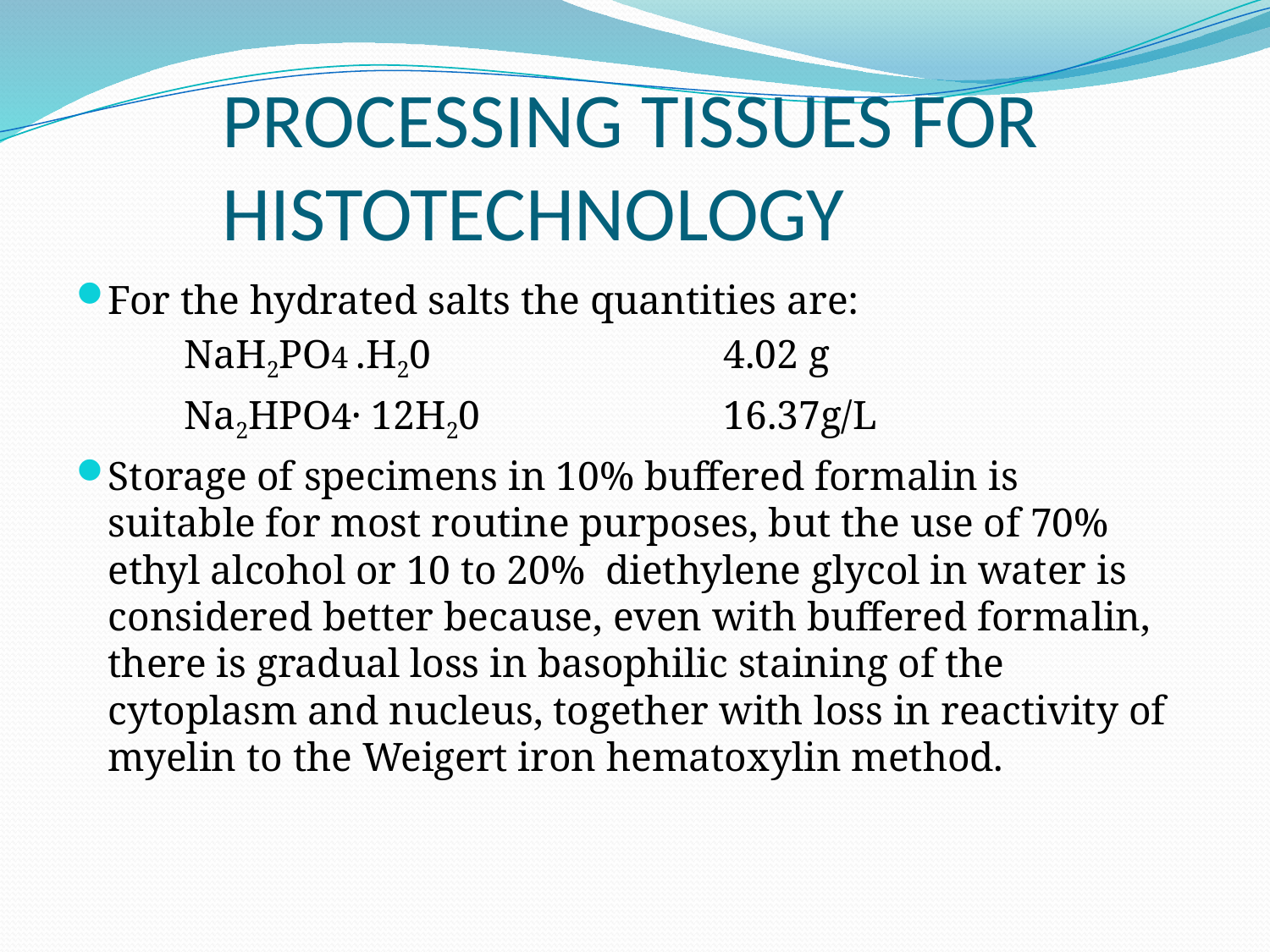

# PROCESSING TISSUES FOR HISTOTECHNOLOGY
For the hydrated salts the quantities are:
	NaH2PO4 .H20 			4.02 g
	Na2HPO4· 12H20 			16.37g/L
Storage of specimens in 10% buffered formalin is
suitable for most routine purposes, but the use of 70%
ethyl alcohol or 10 to 20%  diethylene glycol in water is
considered better because, even with buffered formalin, there is gradual loss in basophilic staining of the cytoplasm and nucleus, together with loss in reactivity of myelin to the Weigert iron hematoxylin method.